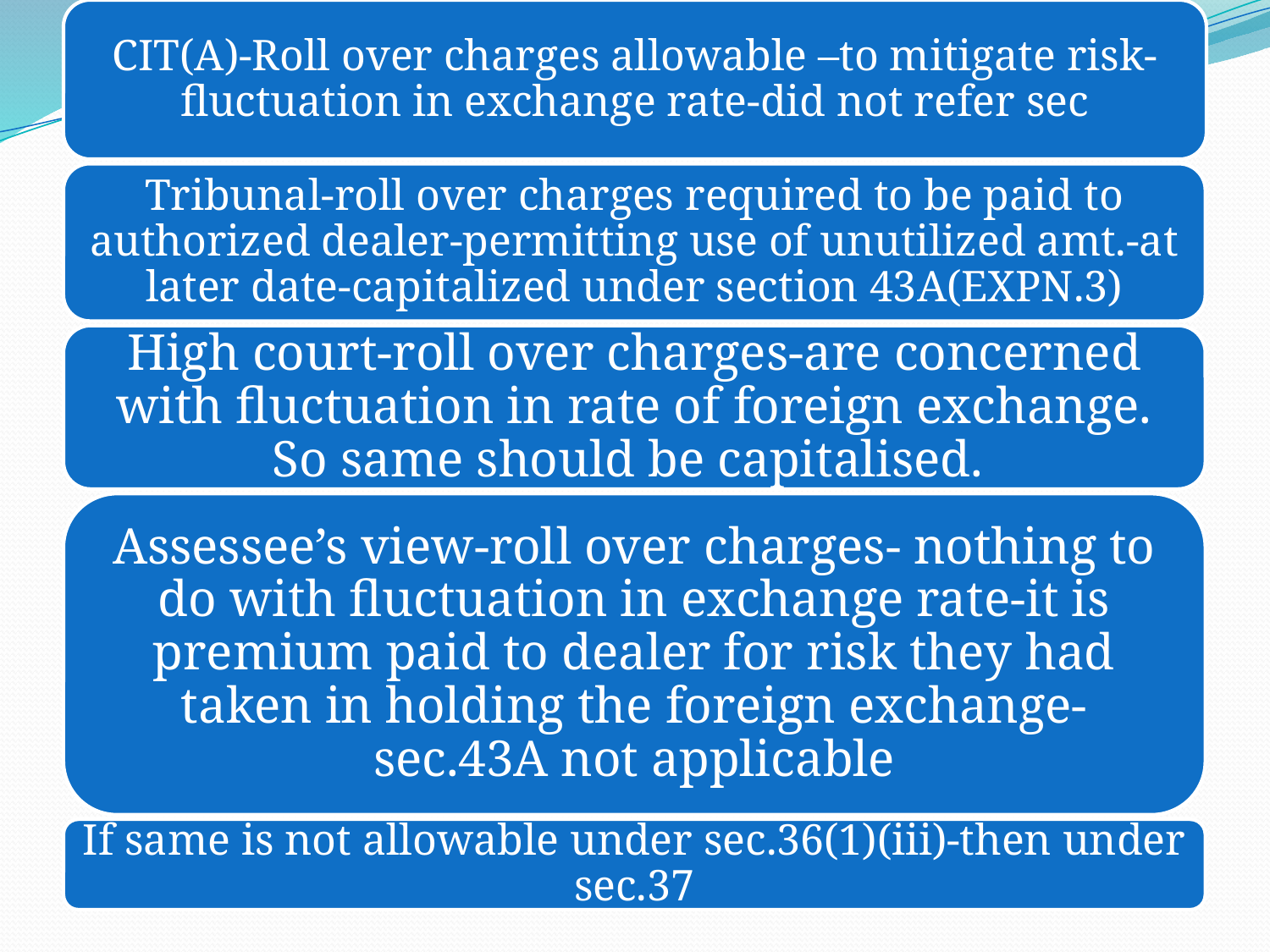

CIT(A)-Roll over charges allowable –to mitigate risk-fluctuation in exchange rate-did not refer sec
Tribunal-roll over charges required to be paid to authorized dealer-permitting use of unutilized amt.-at later date-capitalized under section 43A(EXPN.3)
High court-roll over charges-are concerned with fluctuation in rate of foreign exchange. So same should be capitalised.
Assessee’s view-roll over charges- nothing to do with fluctuation in exchange rate-it is premium paid to dealer for risk they had taken in holding the foreign exchange-sec.43A not applicable
If same is not allowable under sec.36(1)(iii)-then under sec.37